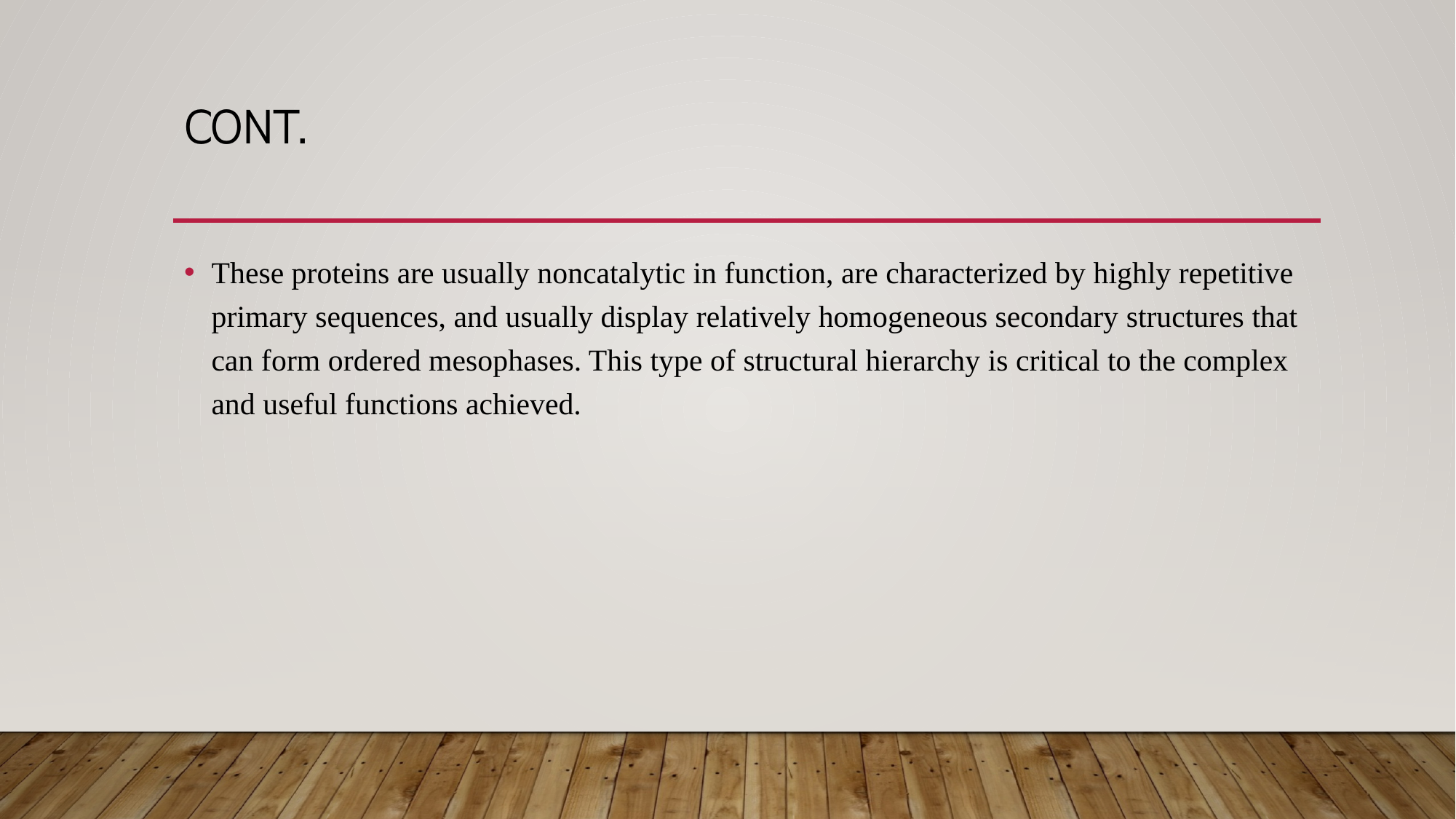

# Cont.
These proteins are usually noncatalytic in function, are characterized by highly repetitive primary sequences, and usually display relatively homogeneous secondary structures that can form ordered mesophases. This type of structural hierarchy is critical to the complex and useful functions achieved.